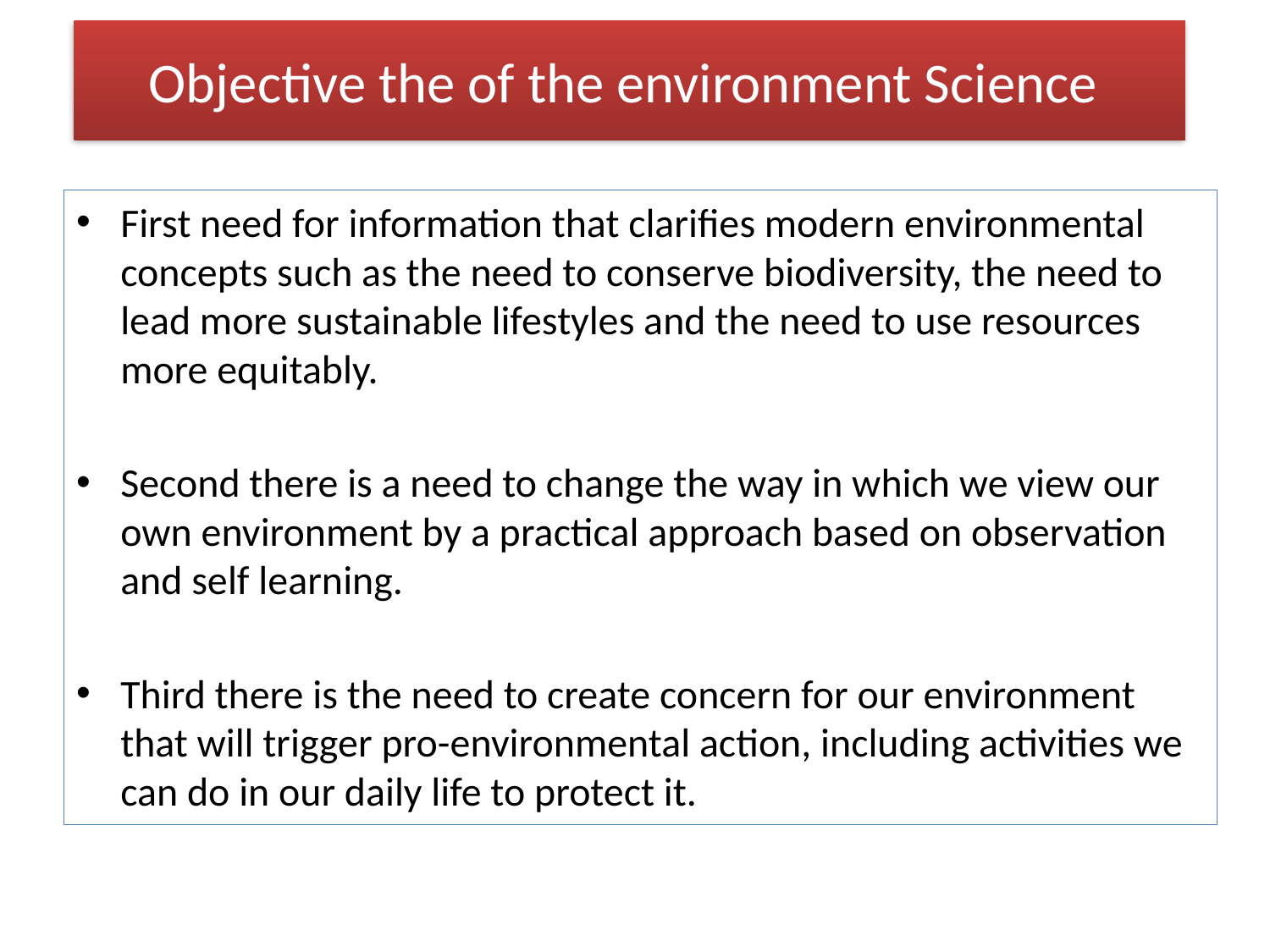

# Objective the of the environment Science
First need for information that clarifies modern environmental concepts such as the need to conserve biodiversity, the need to lead more sustainable lifestyles and the need to use resources more equitably.

Second there is a need to change the way in which we view our own environment by a practical approach based on observation and self learning.

Third there is the need to create concern for our environment that will trigger pro-environmental action, including activities we can do in our daily life to protect it.